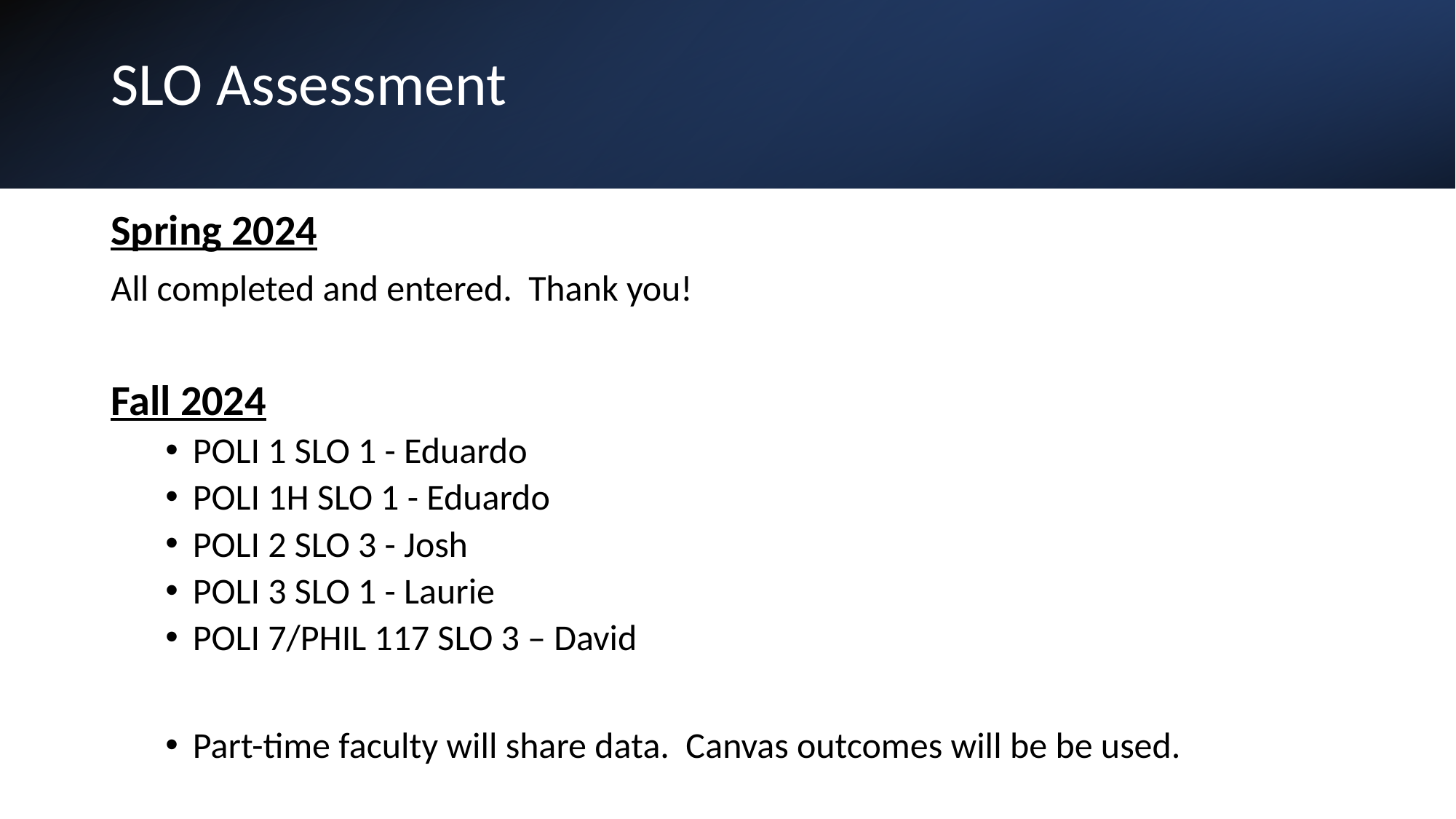

# SLO Assessment
Spring 2024
All completed and entered.  Thank you!

Fall 2024
POLI 1 SLO 1 - Eduardo
POLI 1H SLO 1 - Eduardo
POLI 2 SLO 3 - Josh
POLI 3 SLO 1 - Laurie
POLI 7/PHIL 117 SLO 3 – David

Part-time faculty will share data.  Canvas outcomes will be be used.